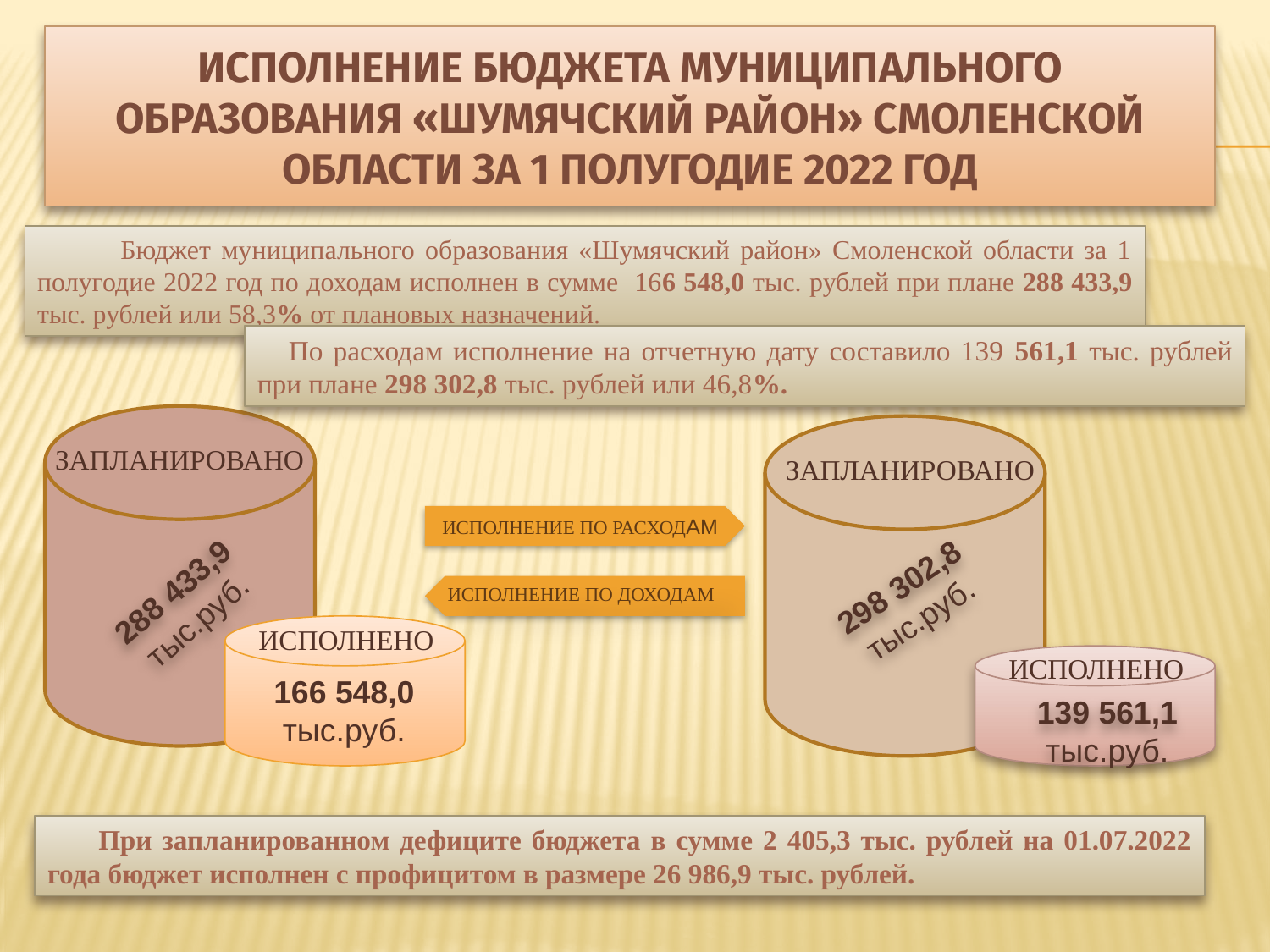

# ИСПОЛНЕНИЕ БЮДЖЕТА МУНИЦИПАЛЬНОГО ОБРАЗОВАНИЯ «ШУМЯЧСКИЙ РАЙОН» СМОЛЕНСКОЙ ОБЛАСТИ ЗА 1 полугодие 2022 год
        Бюджет муниципального образования «Шумячский район» Смоленской области за 1 полугодие 2022 год по доходам исполнен в сумме  166 548,0 тыс. рублей при плане 288 433,9 тыс. рублей или 58,3% от плановых назначений.
   По расходам исполнение на отчетную дату составило 139 561,1 тыс. рублей при плане 298 302,8 тыс. рублей или 46,8%.

ЗАПЛАНИРОВАНО
ЗАПЛАНИРОВАНО
ИСПОЛНЕНИЕ ПО РАСХОДАМ
298 302,8
тыс.руб.
288 433,9 тыс.руб.

ИСПОЛНЕНИЕ ПО ДОХОДАМ

ИСПОЛНЕНО
ИСПОЛНЕНО

166 548,0
тыс.руб.
139 561,1
тыс.руб.
     При запланированном дефиците бюджета в сумме 2 405,3 тыс. рублей на 01.07.2022 года бюджет исполнен с профицитом в размере 26 986,9 тыс. рублей.